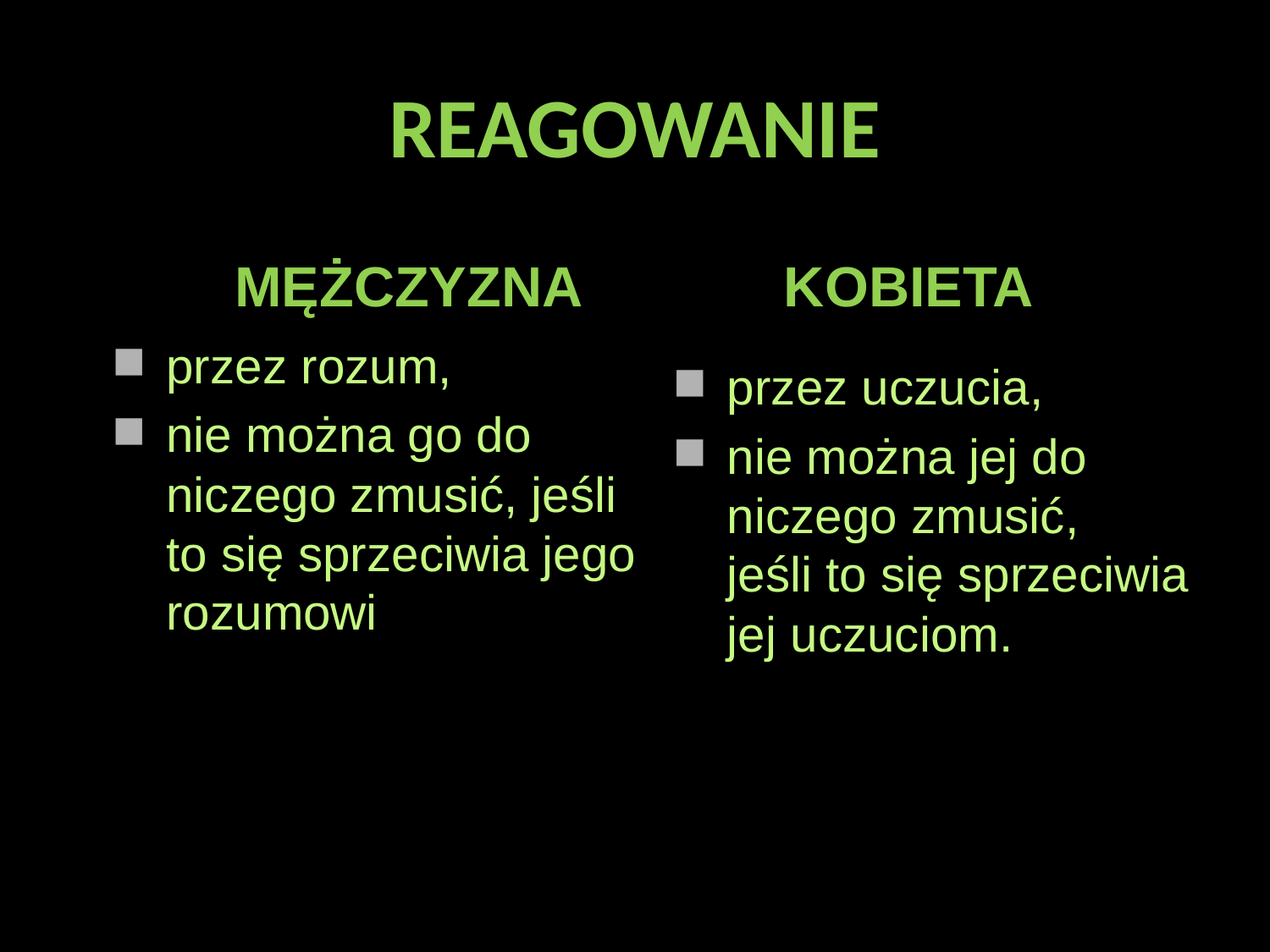

# REAGOWANIE MĘŻCZYZNA             KOBIETA
przez rozum,
nie można go do niczego zmusić, jeśli to się sprzeciwia jego rozumowi
przez uczucia,
nie można jej do niczego zmusić,
jeśli to się sprzeciwia
jej uczuciom.